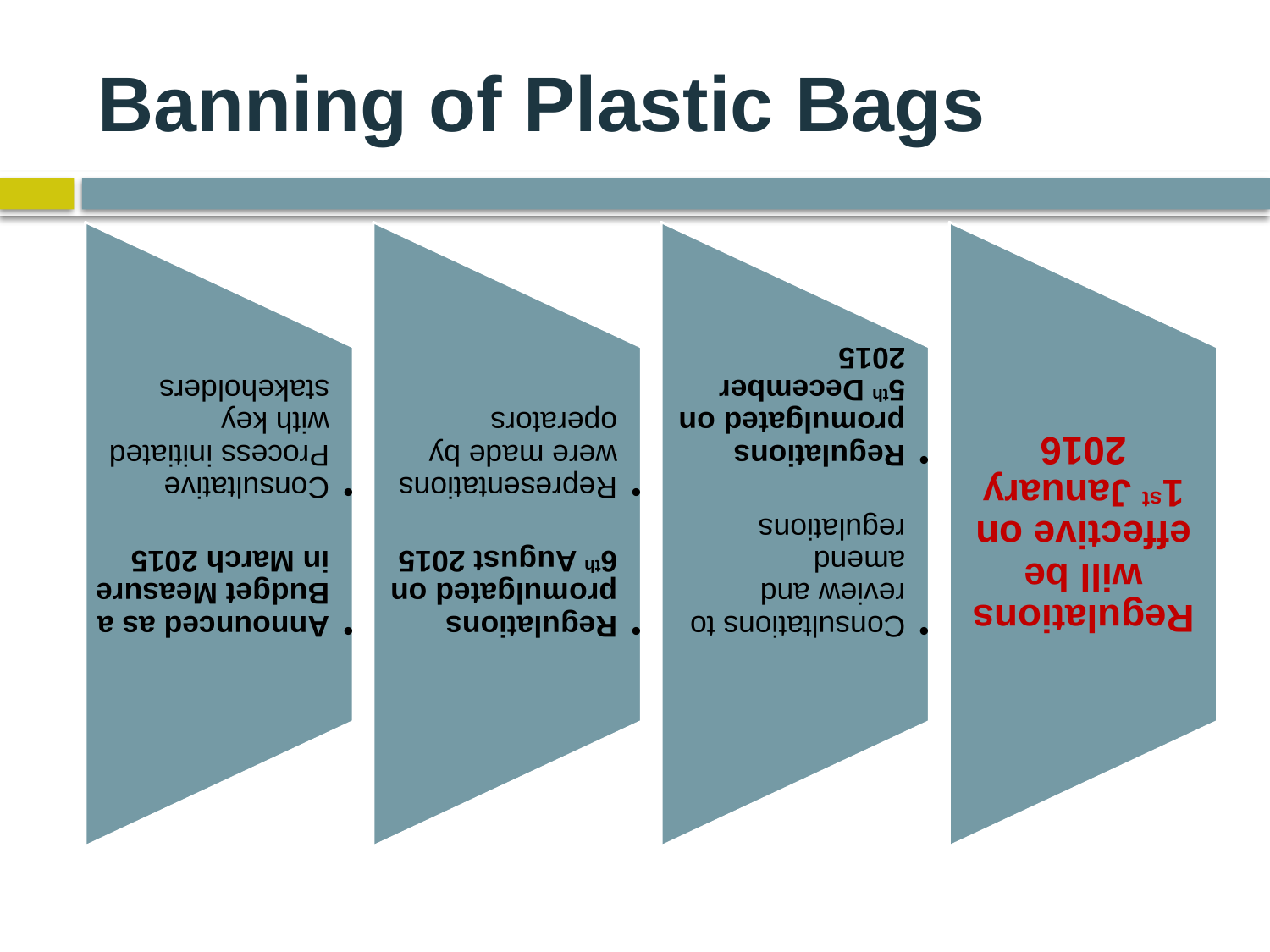

# Banning of Plastic Bags

Announced as a Budget Measure in March 2015

Consultative Process initiated with key stakeholders

Regulations promulgated on 6th August 2015

Representations were made by operators

Consultations to review and amend regulations

Regulations promulgated on 5th December 2015
Regulations will be effective on 1st January 2016